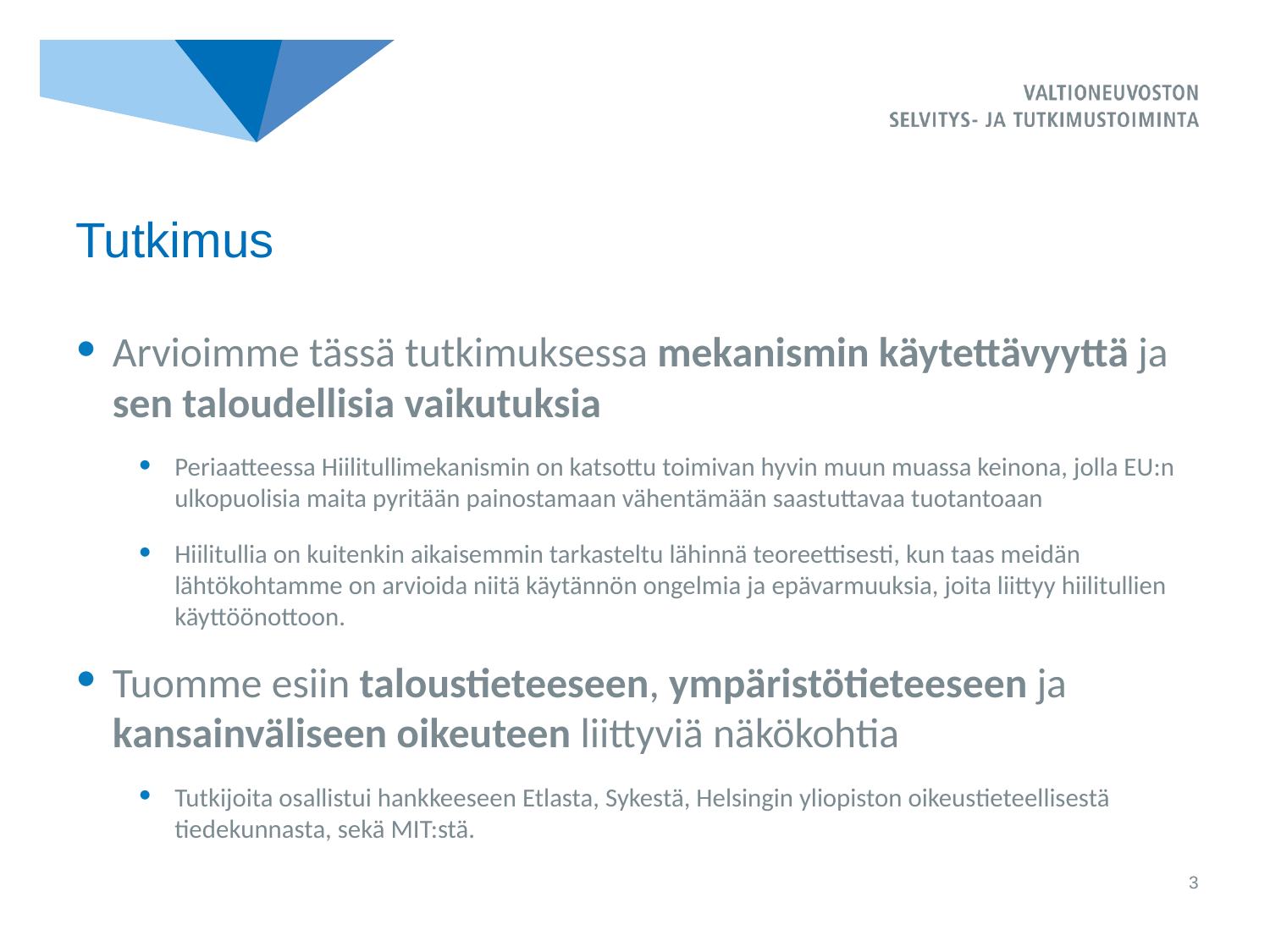

# Tutkimus
Arvioimme tässä tutkimuksessa mekanismin käytettävyyttä ja sen taloudellisia vaikutuksia
Periaatteessa Hiilitullimekanismin on katsottu toimivan hyvin muun muassa keinona, jolla EU:n ulkopuolisia maita pyritään painostamaan vähentämään saastuttavaa tuotantoaan
Hiilitullia on kuitenkin aikaisemmin tarkasteltu lähinnä teoreettisesti, kun taas meidän lähtökohtamme on arvioida niitä käytännön ongelmia ja epävarmuuksia, joita liittyy hiilitullien käyttöönottoon.
Tuomme esiin taloustieteeseen, ympäristötieteeseen ja kansainväliseen oikeuteen liittyviä näkökohtia
Tutkijoita osallistui hankkeeseen Etlasta, Sykestä, Helsingin yliopiston oikeustieteellisestä tiedekunnasta, sekä MIT:stä.
3